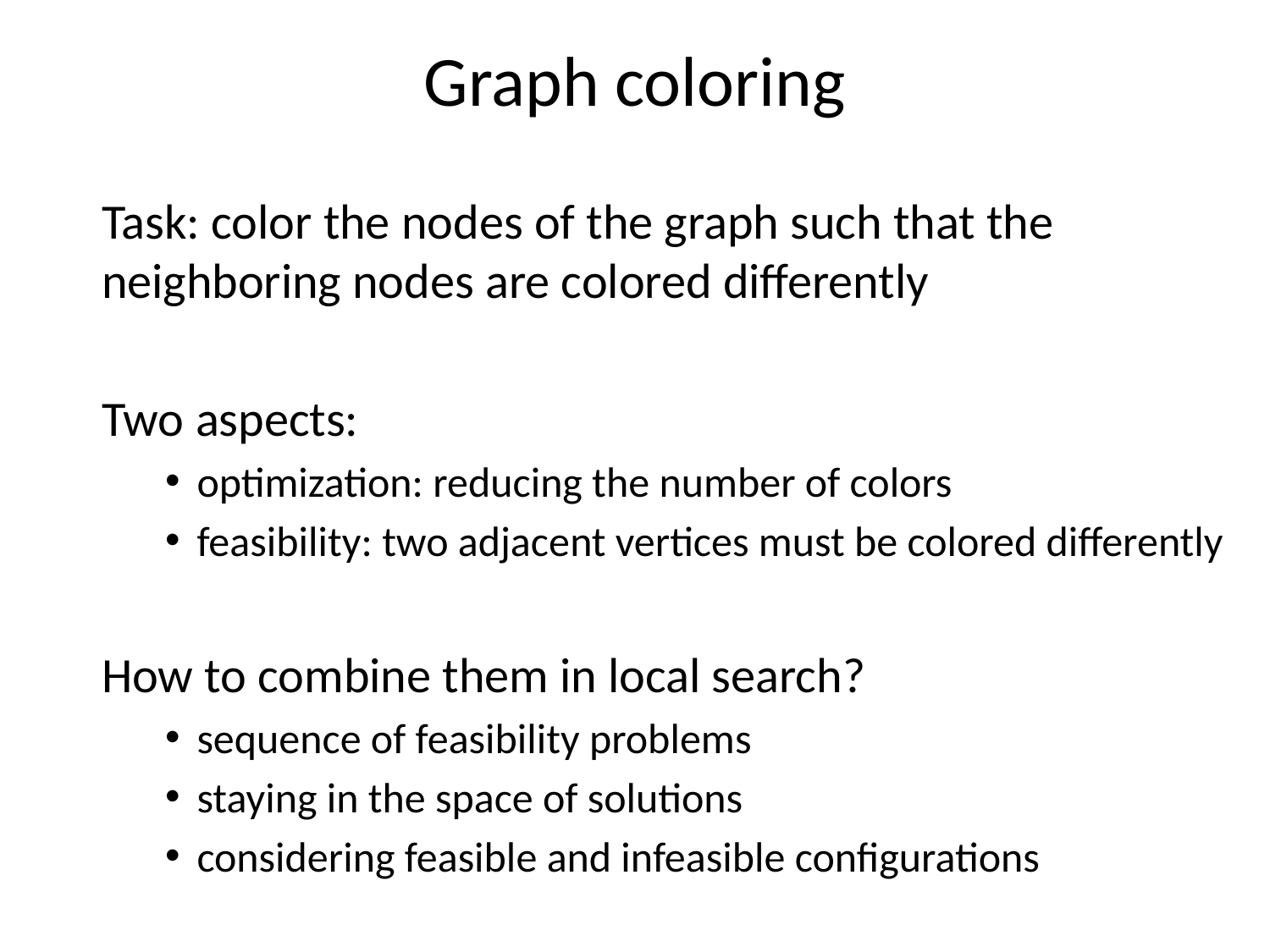

# Graph coloring

Task: color the nodes of the graph such that the neighboring nodes are colored differently

Two aspects:
optimization: reducing the number of colors
feasibility: two adjacent vertices must be colored differently

How to combine them in local search?
sequence of feasibility problems
staying in the space of solutions
considering feasible and infeasible configurations